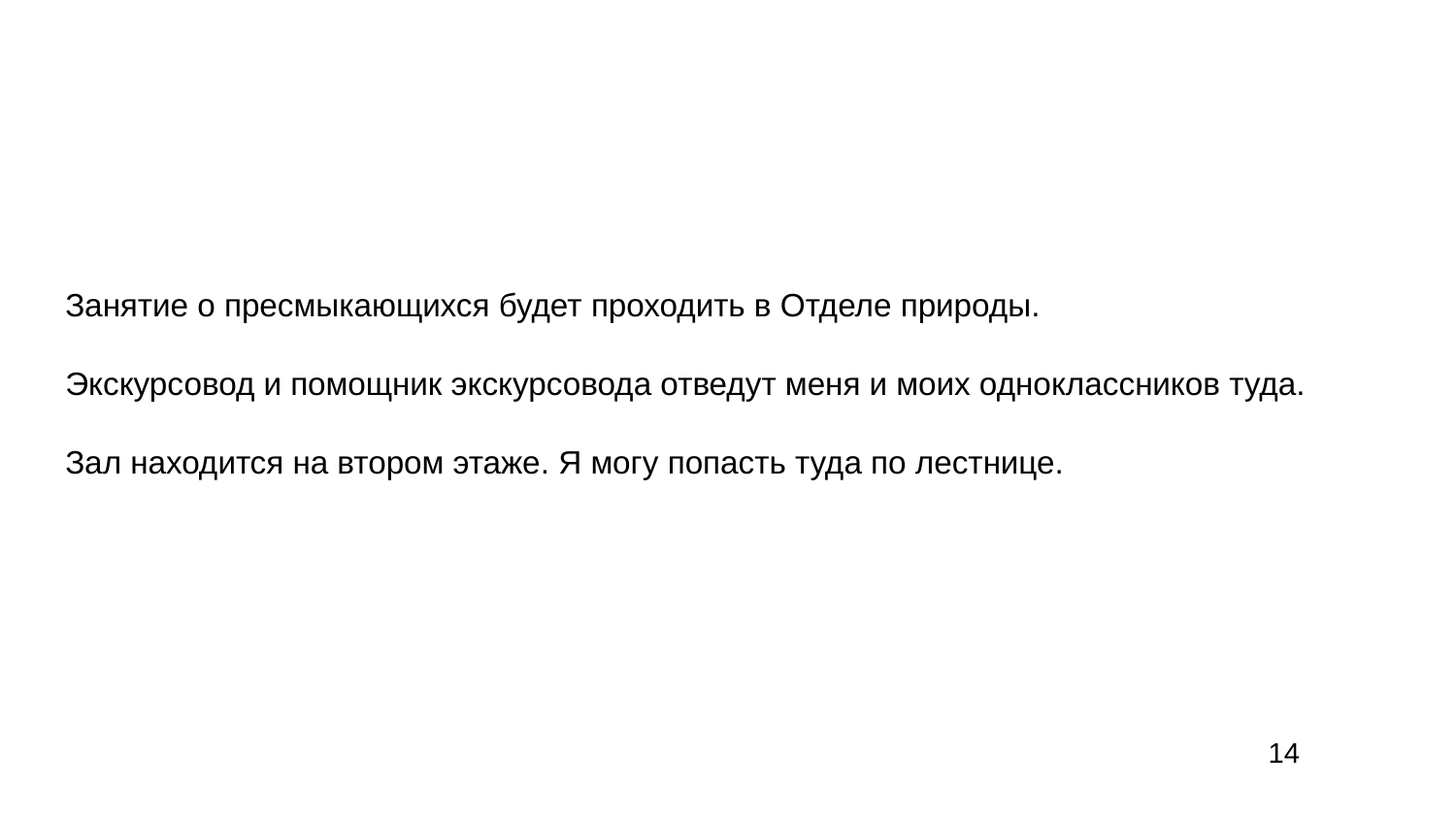

Занятие о пресмыкающихся будет проходить в Отделе природы.
Экскурсовод и помощник экскурсовода отведут меня и моих одноклассников туда.
Зал находится на втором этаже. Я могу попасть туда по лестнице.
14